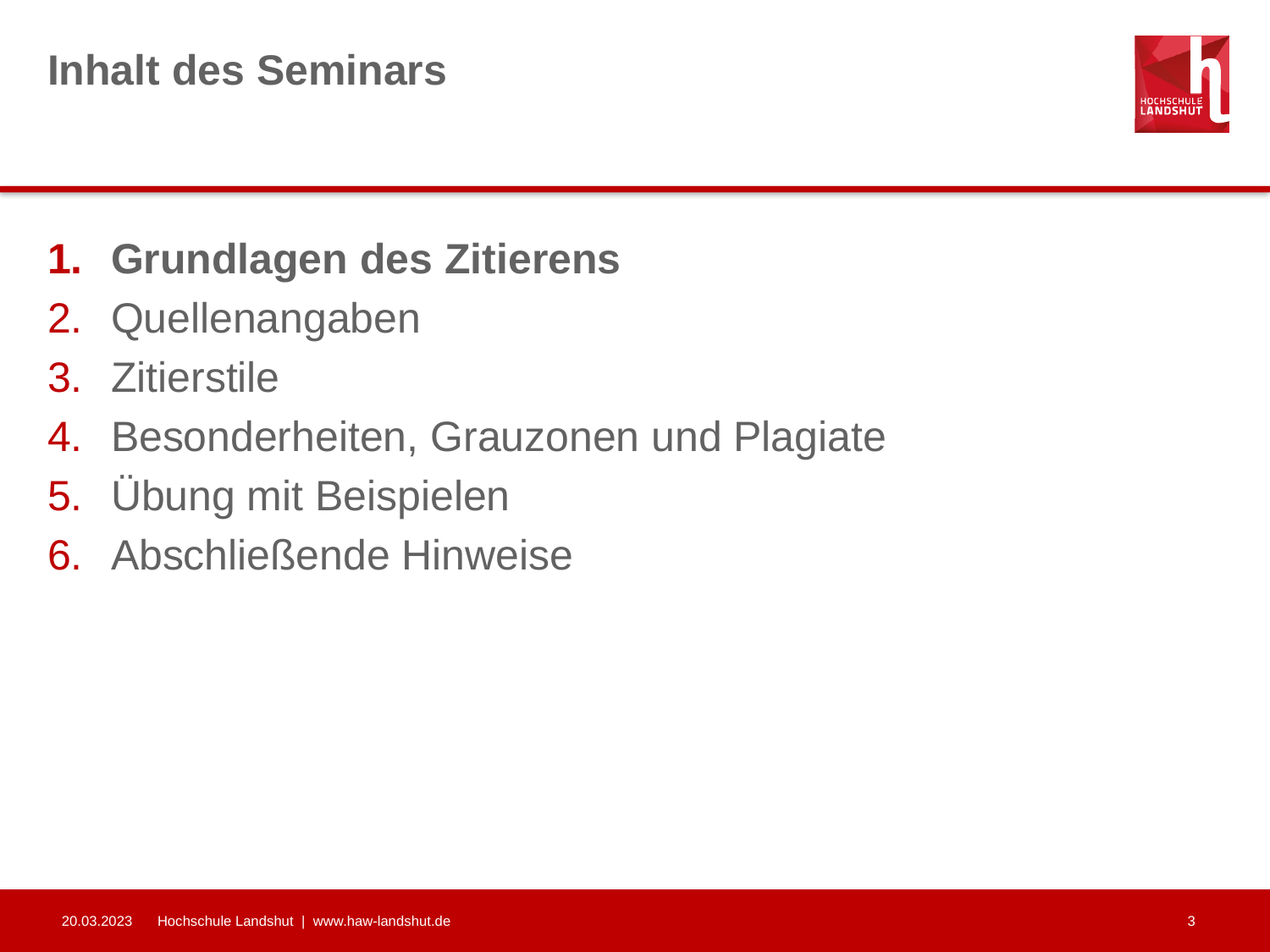

# Inhalt des Seminars
Grundlagen des Zitierens
Quellenangaben
Zitierstile
Besonderheiten, Grauzonen und Plagiate
Übung mit Beispielen
Abschließende Hinweise
20.03.2023
Hochschule Landshut  |  www.haw-landshut.de